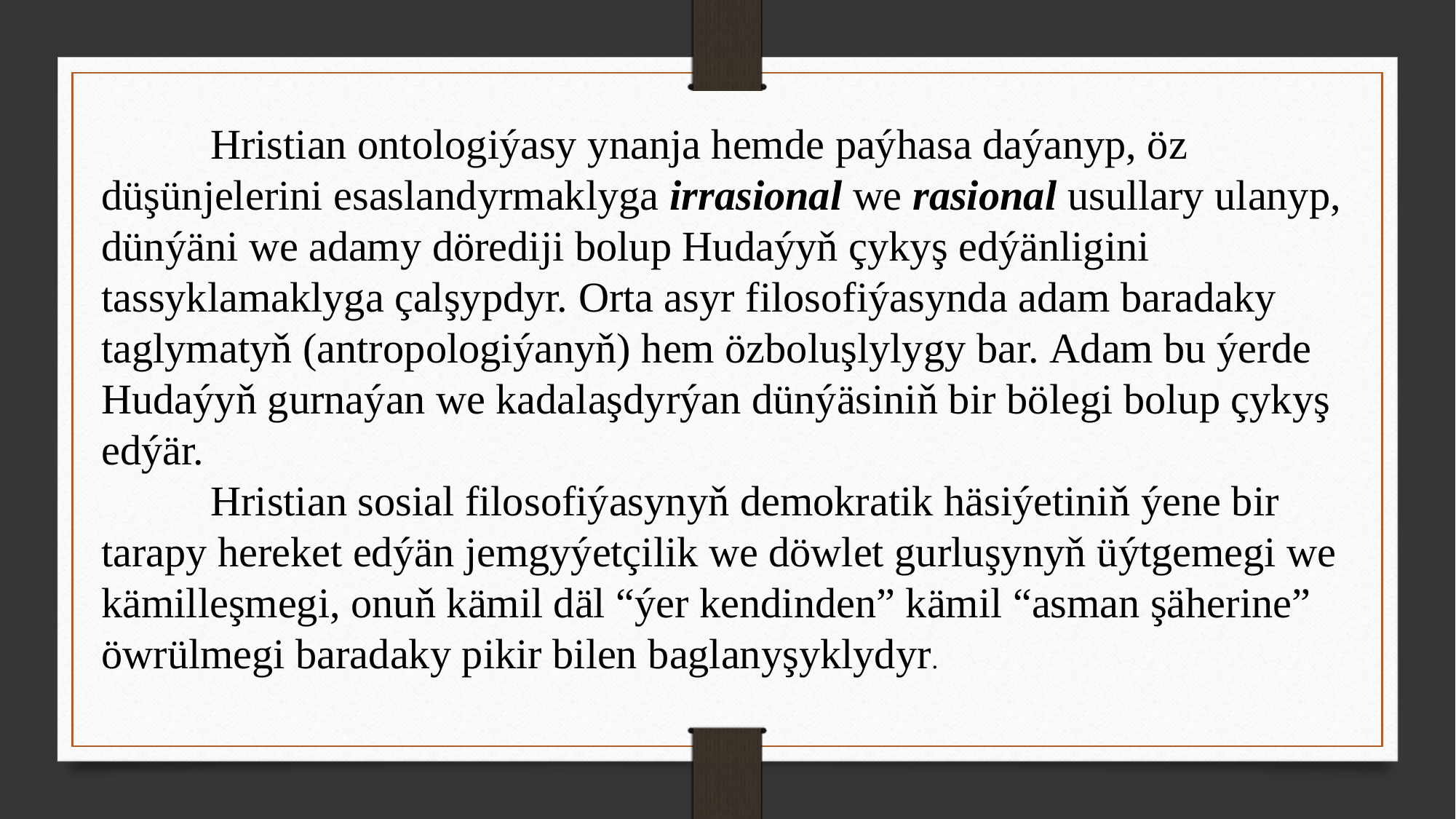

Hristian ontologiýasy ynanja hemde paýhasa daýanyp, öz düşünjelerini esaslandyrmaklyga irrasional we rasional usullary ulanyp, dünýäni we adamy dörediji bolup Hudaýyň çykyş edýänligini tassyklamaklyga çalşypdyr. Orta asyr filosofiýasynda adam baradaky taglymatyň (antropologiýanyň) hem özboluşlylygy bar. Adam bu ýerde Hudaýyň gurnaýan we kadalaşdyrýan dünýäsiniň bir bölegi bolup çykyş edýär.
	Hristian sosial filosofiýasynyň demokratik häsiýetiniň ýene bir tarapy hereket edýän jemgyýetçilik we döwlet gurluşynyň üýtgemegi we kämilleşmegi, onuň kämil däl “ýer kendinden” kämil “asman şäherine” öwrülmegi baradaky pikir bilen baglanyşyklydyr.